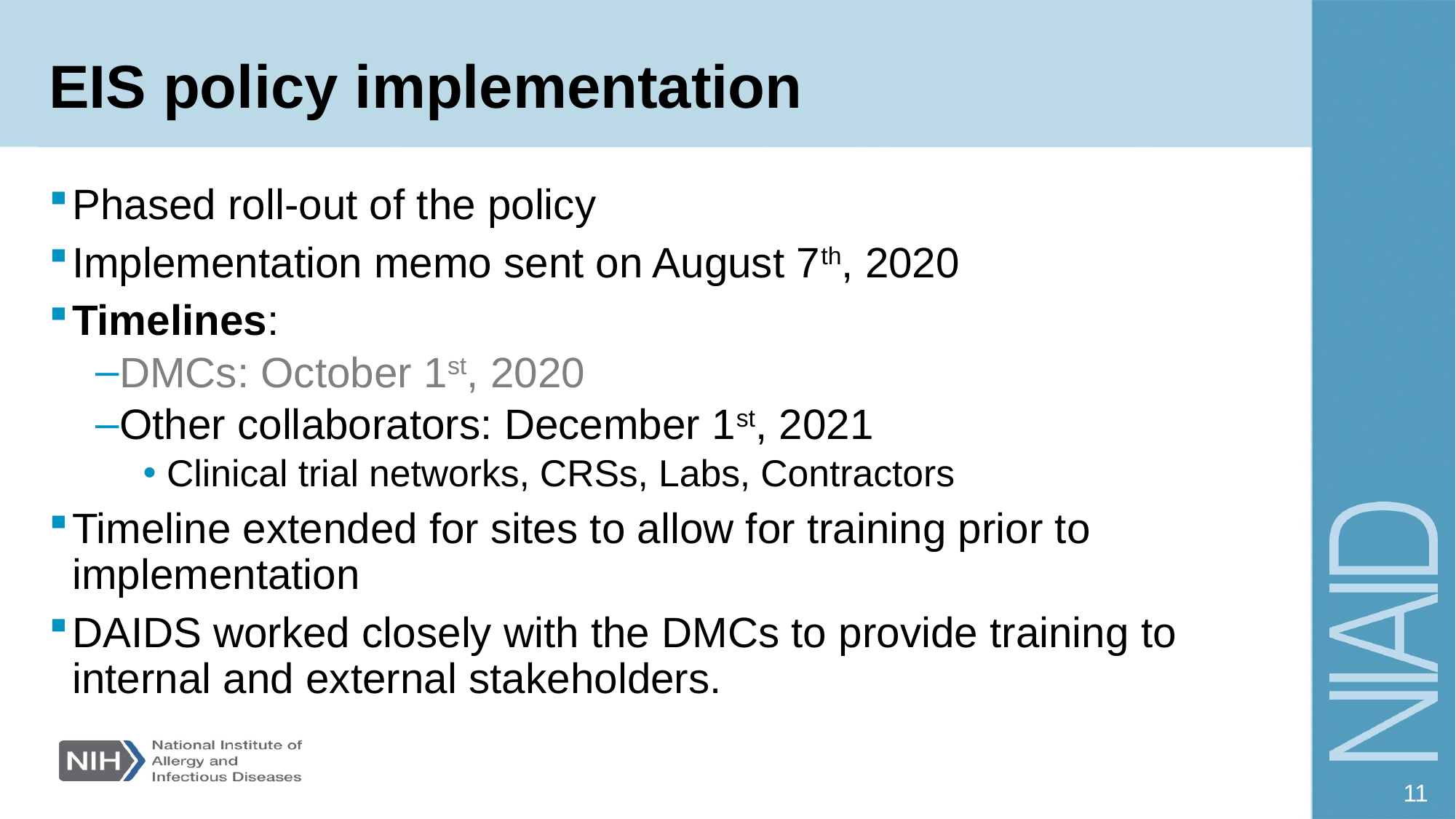

# EIS policy implementation
Phased roll-out of the policy
Implementation memo sent on August 7th, 2020
Timelines:
DMCs: October 1st, 2020
Other collaborators: December 1st, 2021
Clinical trial networks, CRSs, Labs, Contractors
Timeline extended for sites to allow for training prior to implementation
DAIDS worked closely with the DMCs to provide training to internal and external stakeholders.